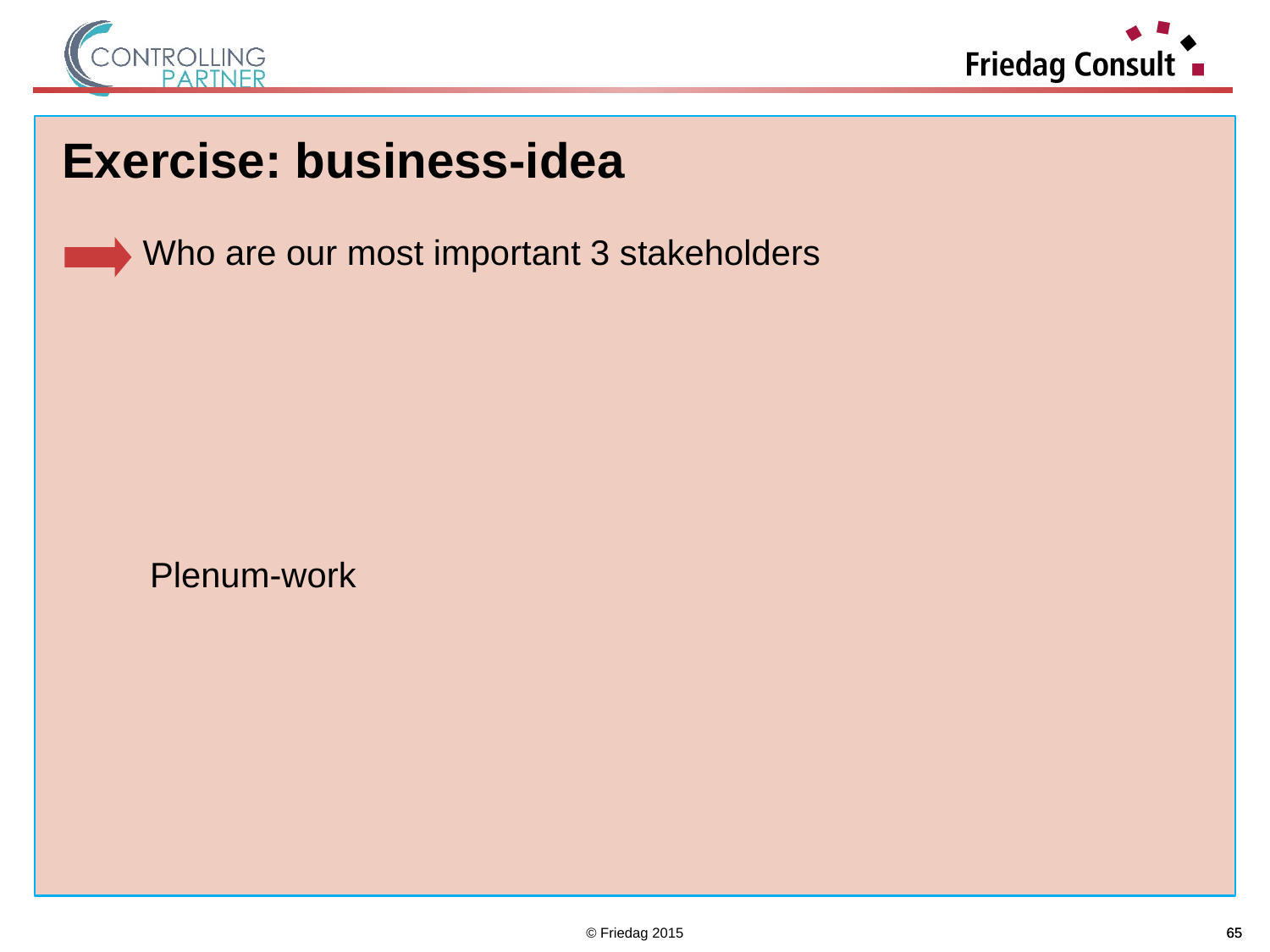

Exercise: business-idea

Who are our most important 3 stakeholders
Plenum-work

© Friedag 2015
65
65